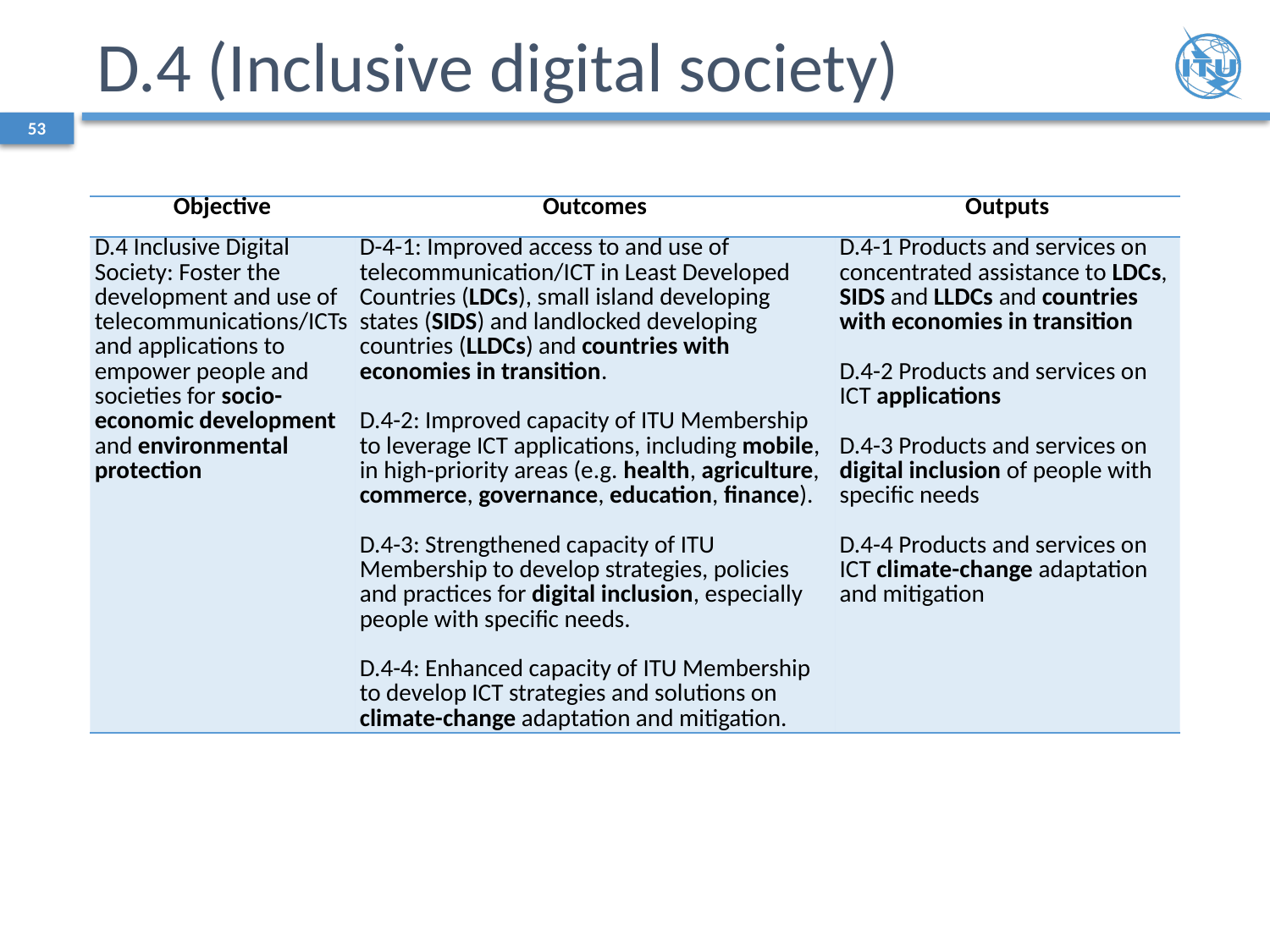

# D.4 (Inclusive digital society)
53
| Objective | Outcomes | Outputs |
| --- | --- | --- |
| D.4 Inclusive Digital Society: Foster the development and use of telecommunications/ICTs and applications to empower people and societies for socio-economic development and environmental protection | D-4-1: Improved access to and use of telecommunication/ICT in Least Developed Countries (LDCs), small island developing states (SIDS) and landlocked developing countries (LLDCs) and countries with economies in transition. D.4-2: Improved capacity of ITU Membership to leverage ICT applications, including mobile, in high-priority areas (e.g. health, agriculture, commerce, governance, education, finance). D.4-3: Strengthened capacity of ITU Membership to develop strategies, policies and practices for digital inclusion, especially people with specific needs. D.4-4: Enhanced capacity of ITU Membership to develop ICT strategies and solutions on climate-change adaptation and mitigation. | D.4-1 Products and services on concentrated assistance to LDCs, SIDS and LLDCs and countries with economies in transition D.4-2 Products and services on ICT applications D.4-3 Products and services on digital inclusion of people with specific needs D.4-4 Products and services on ICT climate-change adaptation and mitigation |